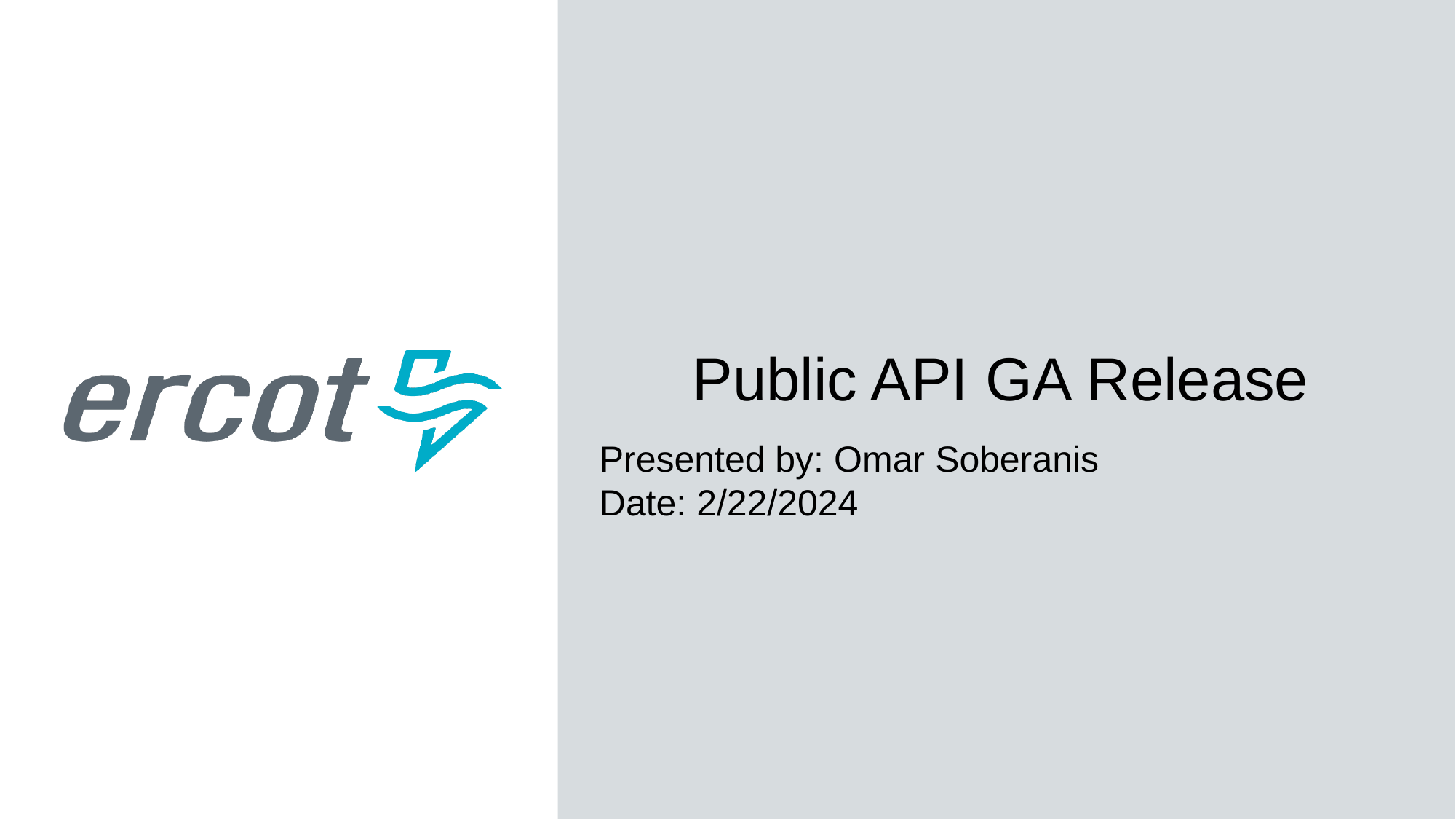

# Public API GA Release
Presented by: Omar Soberanis
Date: 2/22/2024